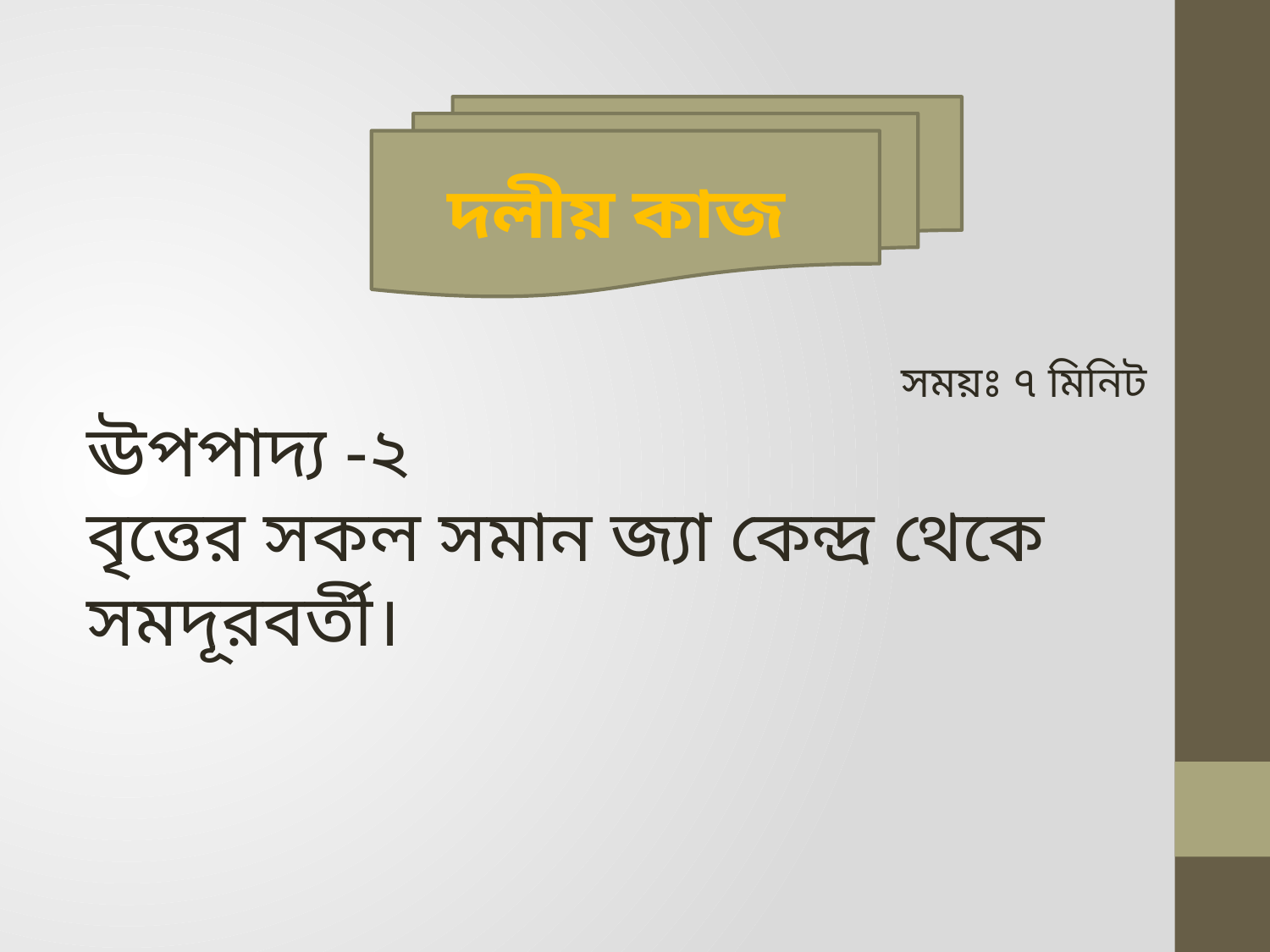

দলীয় কাজ
সময়ঃ ৭ মিনিট

ঊপপাদ্য -২
বৃত্তের সকল সমান জ্যা কেন্দ্র থেকে সমদূরবর্তী।